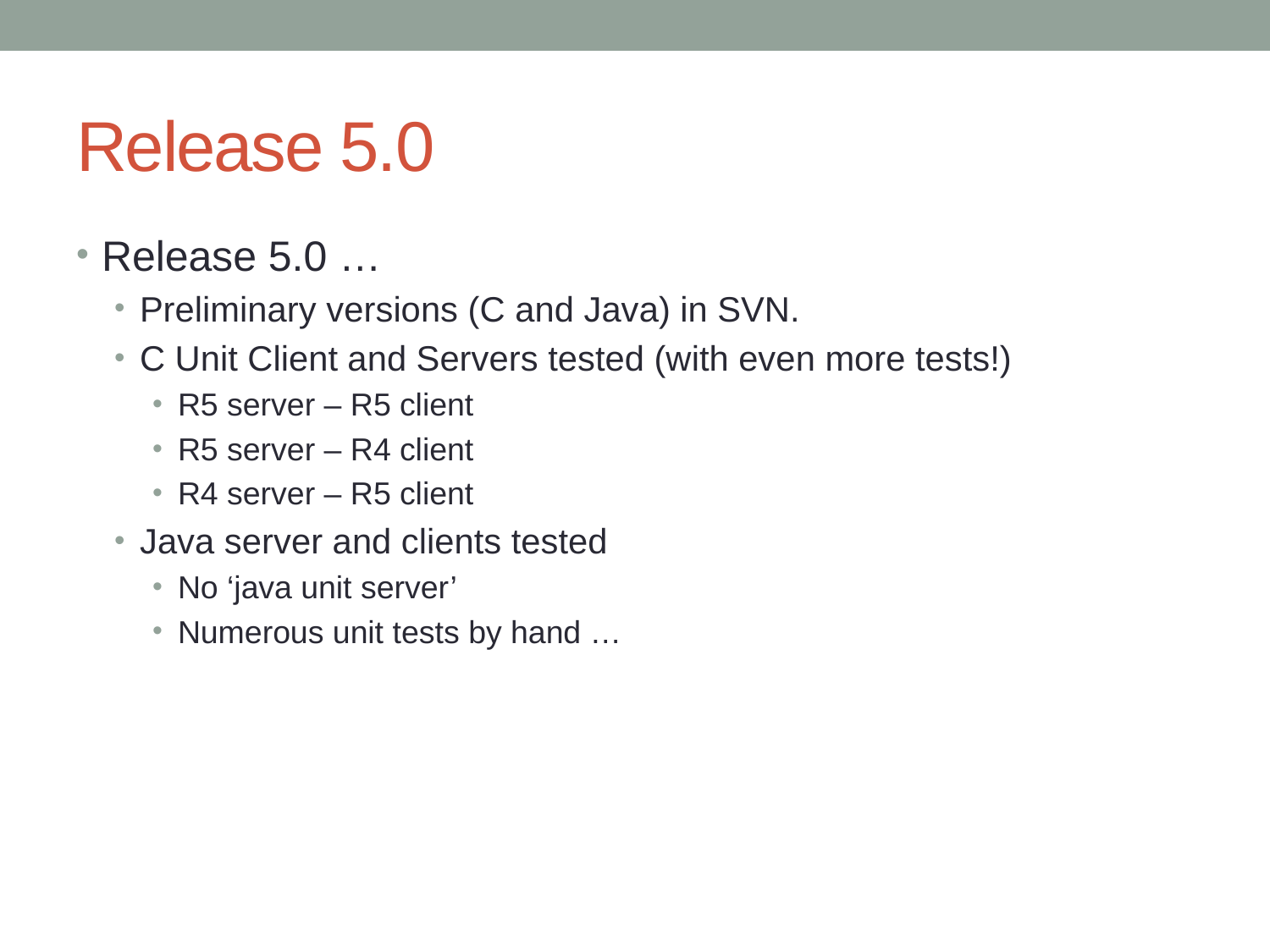

# Release 5.0
Release 5.0 …
Preliminary versions (C and Java) in SVN.
C Unit Client and Servers tested (with even more tests!)
R5 server – R5 client
R5 server – R4 client
R4 server – R5 client
Java server and clients tested
No ‘java unit server’
Numerous unit tests by hand …